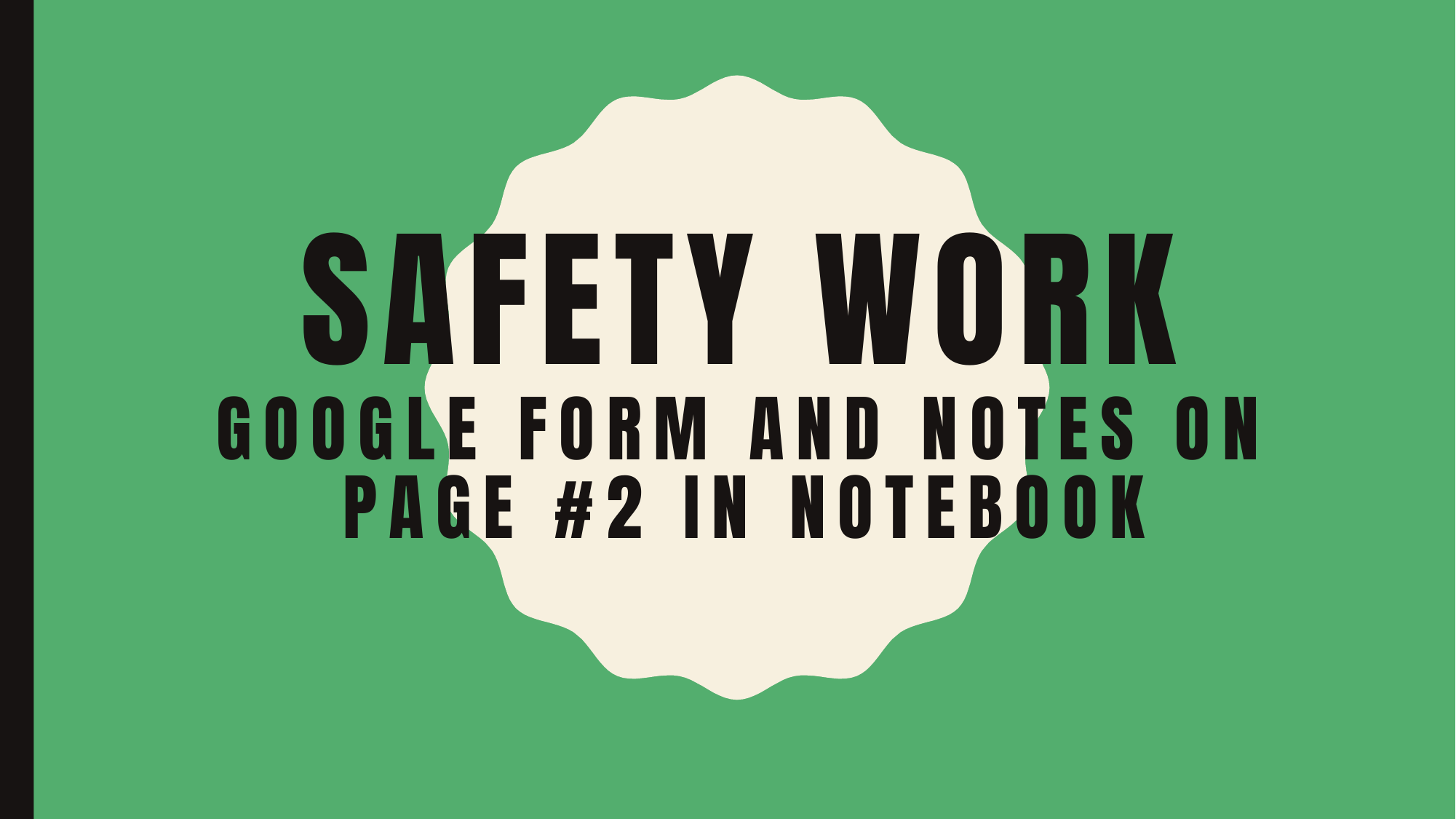

# SAFETY work Google Form and notes on page #2 in notebook